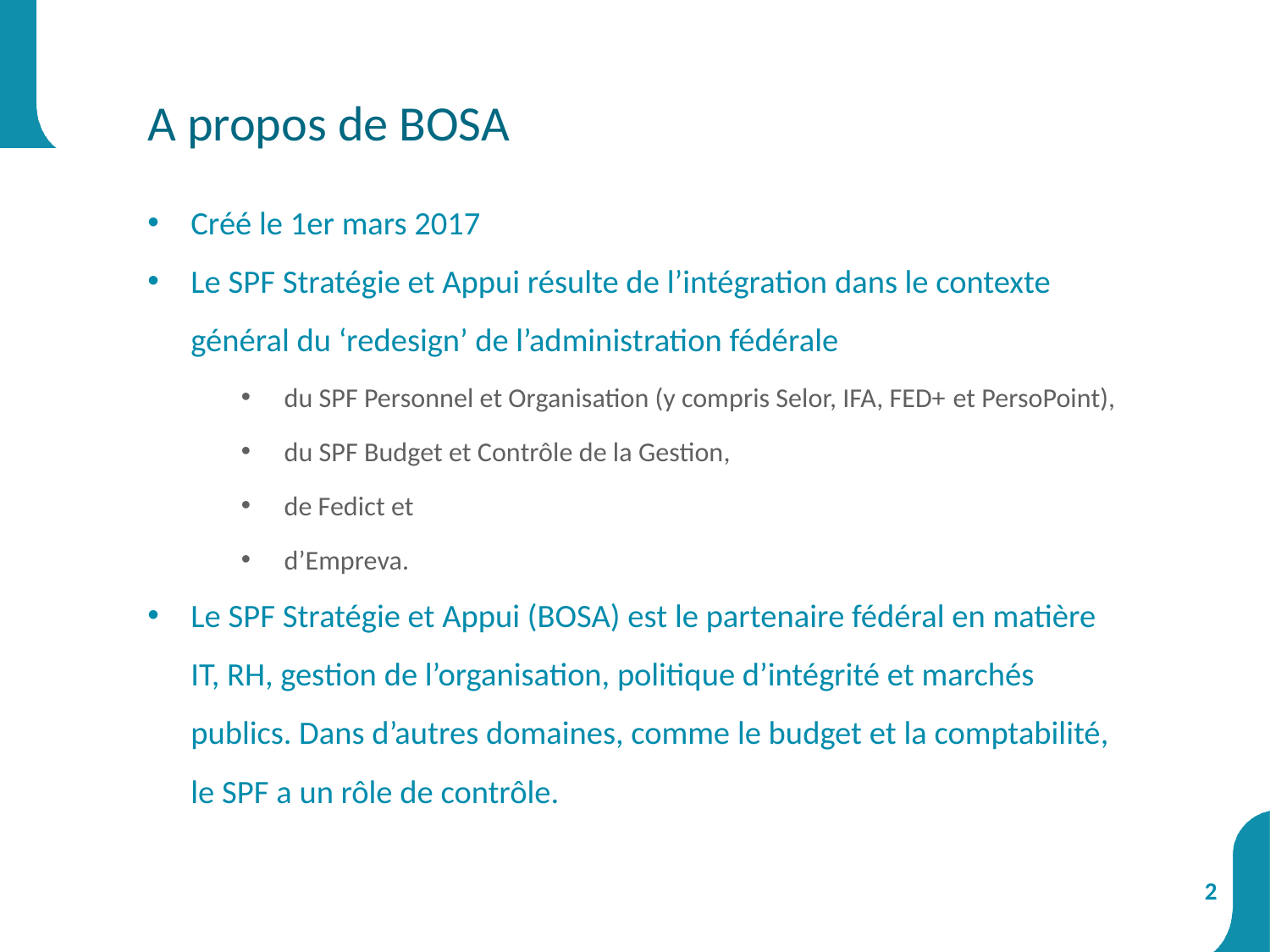

# A propos de BOSA
Créé le 1er mars 2017
Le SPF Stratégie et Appui résulte de l’intégration dans le contexte général du ‘redesign’ de l’administration fédérale
du SPF Personnel et Organisation (y compris Selor, IFA, FED+ et PersoPoint),
du SPF Budget et Contrôle de la Gestion,
de Fedict et
d’Empreva.
Le SPF Stratégie et Appui (BOSA) est le partenaire fédéral en matière IT, RH, gestion de l’organisation, politique d’intégrité et marchés publics. Dans d’autres domaines, comme le budget et la comptabilité, le SPF a un rôle de contrôle.

2